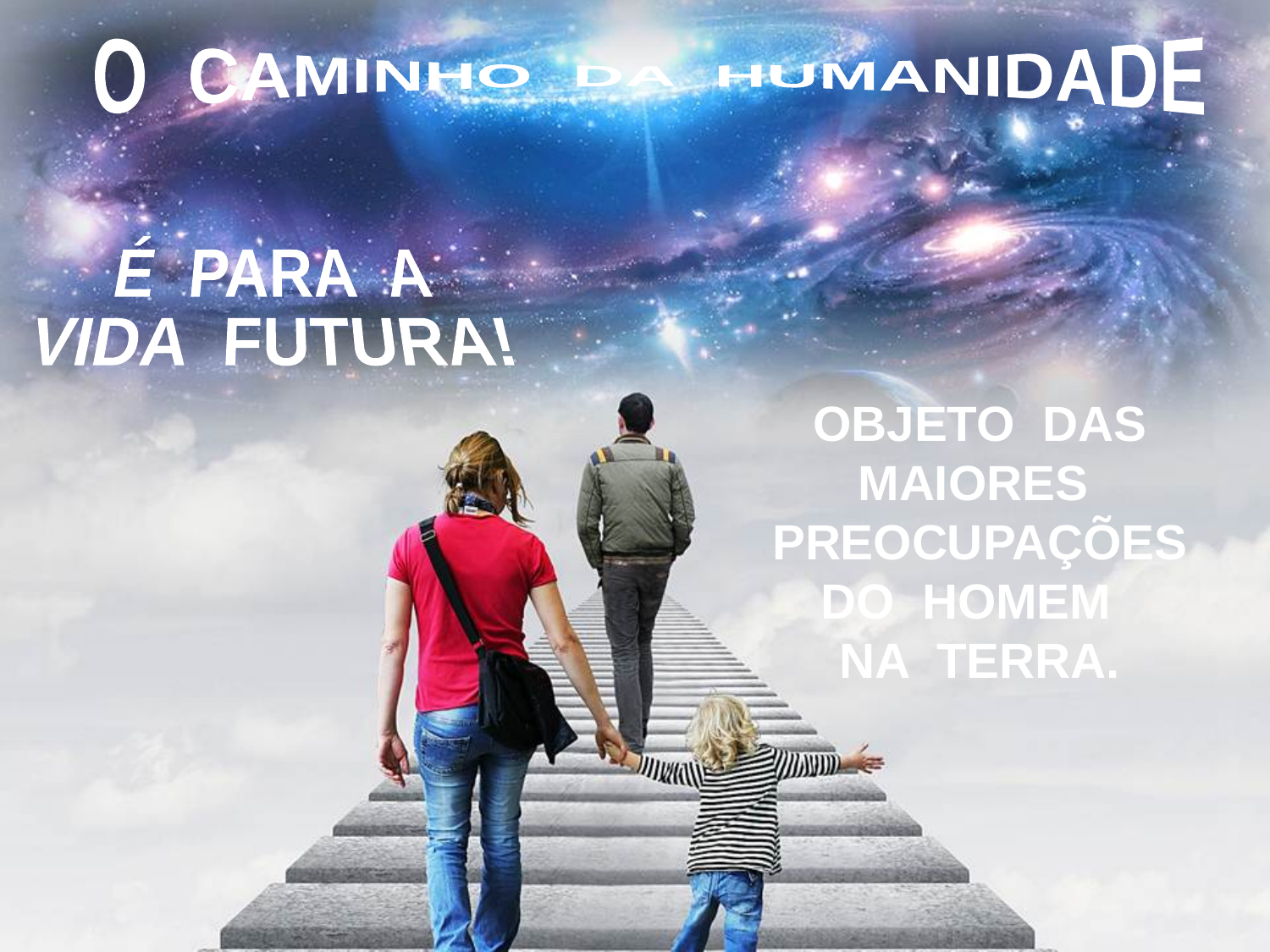

O  CAMINHO  DA  HUMANIDADE
É  PARA  A
VIDA  FUTURA!
OBJETO  DAS
MAIORES  PREOCUPAÇÕES
DO  HOMEM
NA  TERRA.